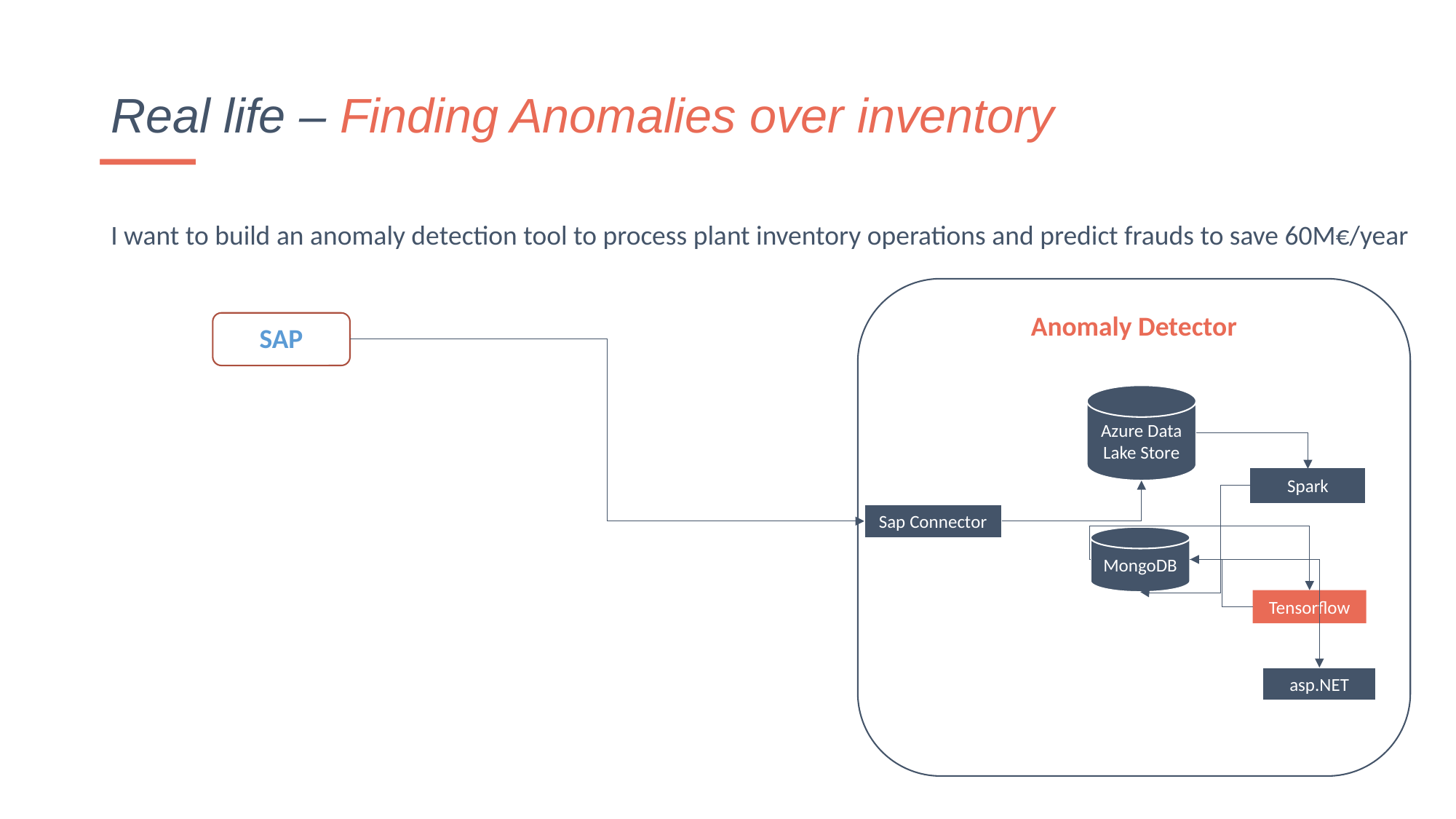

Real life – Finding Anomalies over inventory
I want to build an anomaly detection tool to process plant inventory operations and predict frauds to save 60M€/year
Anomaly Detector
SAP
Azure Data Lake Store
Spark
Sap Connector
MongoDB
Tensorflow
asp.NET